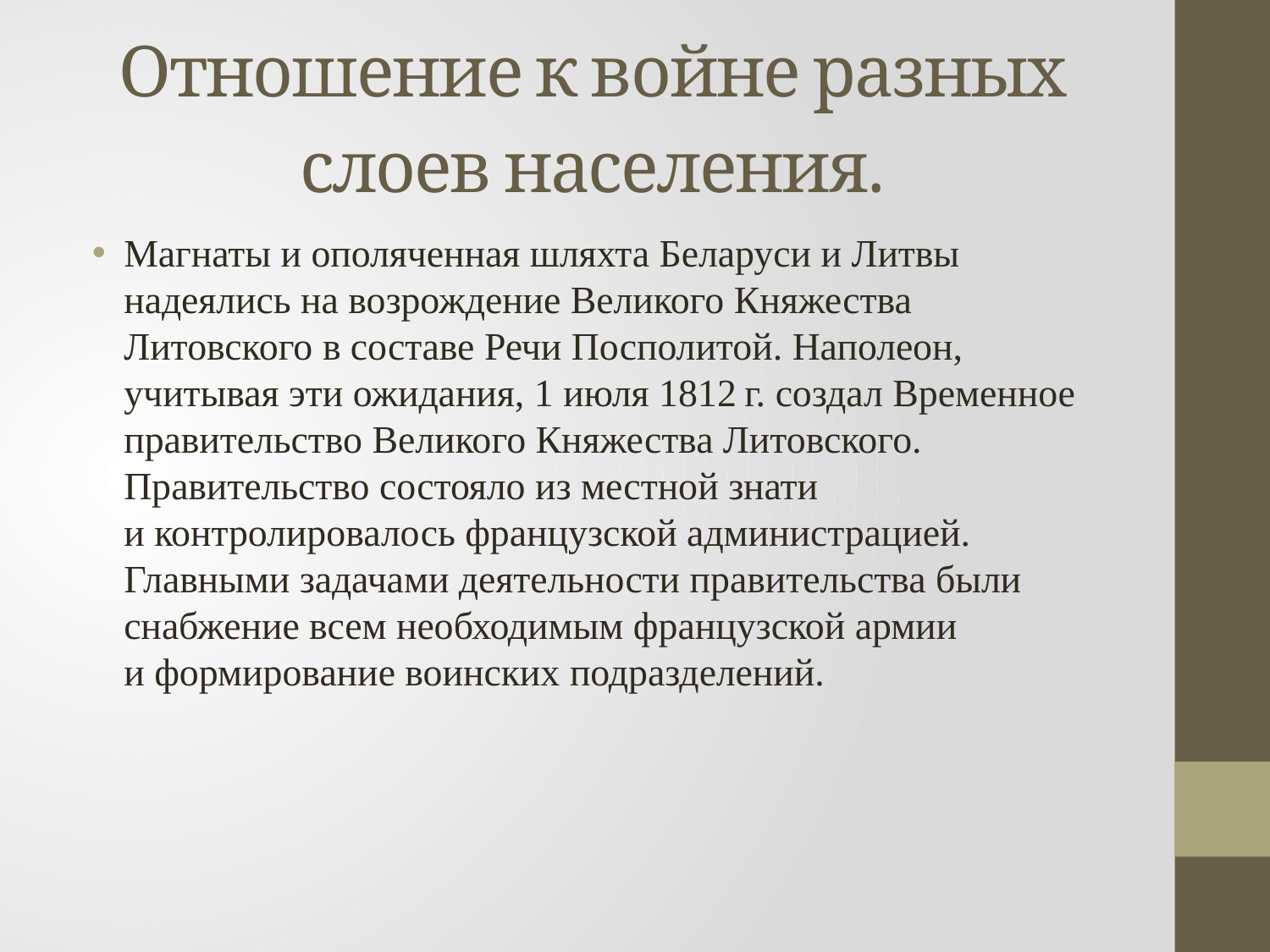

# Отношение к войне разных слоев населения.
Магнаты и ополяченная шляхта Беларуси и Литвы надеялись на возрождение Великого Княжества Литовского в составе Речи Посполитой. Наполеон, учитывая эти ожидания, 1 июля 1812 г. создал Временное правительство Великого Княжества Литовского. Правительство состояло из местной знати и контролировалось французской администрацией. Главными задачами деятельности правительства были снабжение всем необходимым французской армии и формирование воинских подразделений.